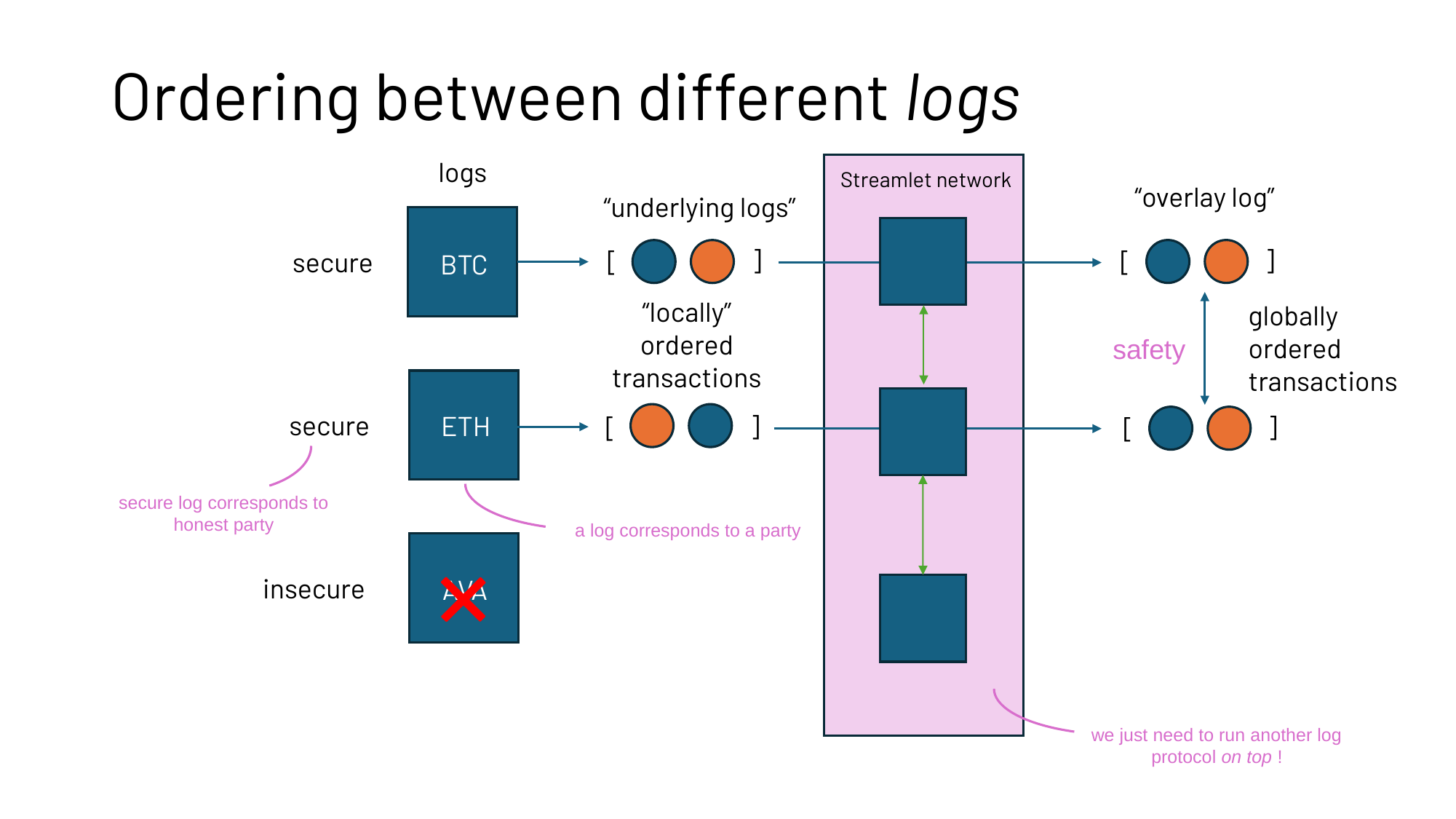

# Ordering between different logs
logs

Streamlet network
“overlay log”
“underlying logs”

]
]
[
[
secure

BTC
“locally”
ordered
transactions
globally
ordered
transactions
safety

secure
]
ETH

]
[
[

secure log corresponds to honest party
×
a log corresponds to a party

insecure
AVA

we just need to run another log protocol on top !